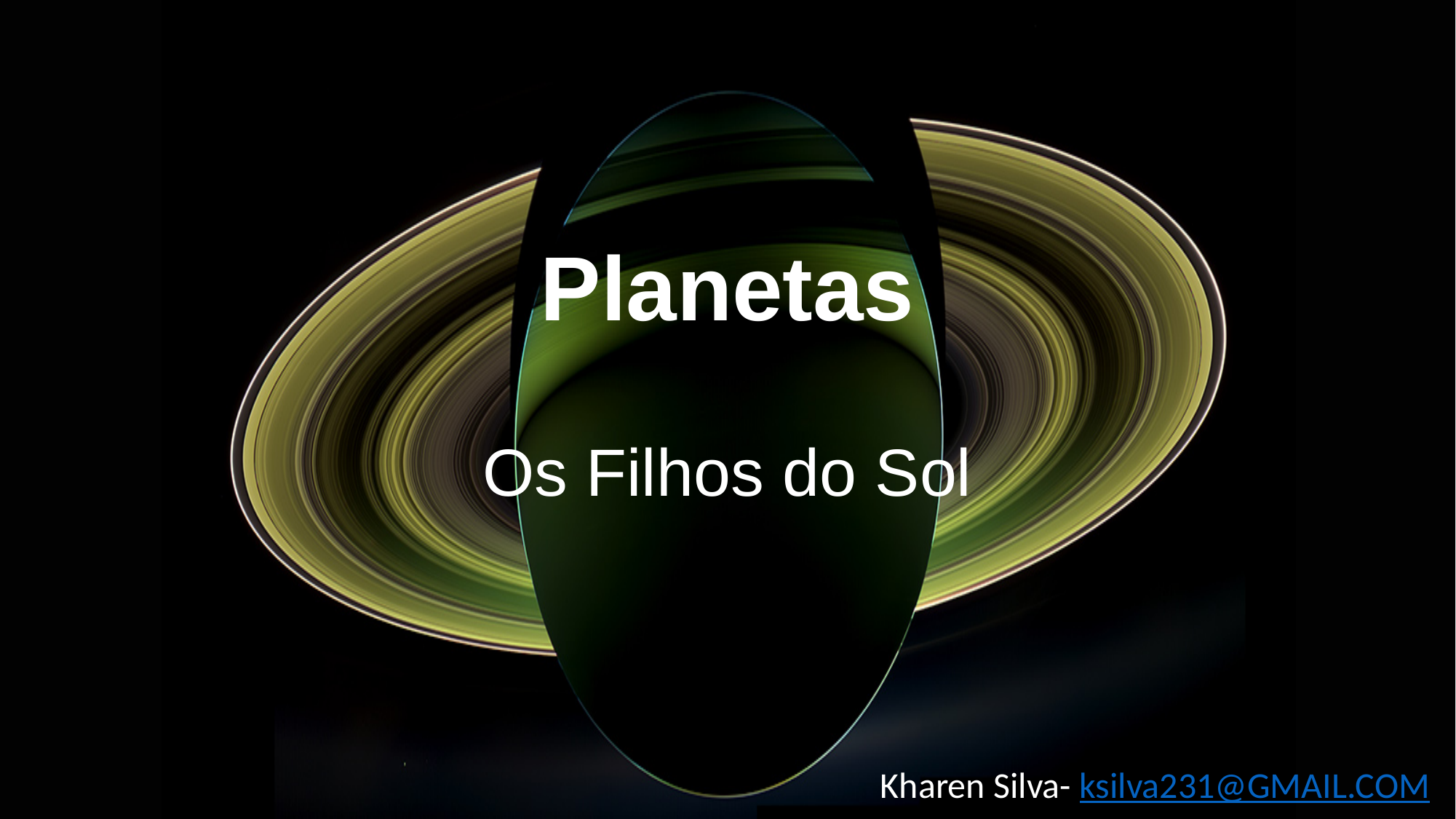

# Planetas Os Filhos do Sol
Kharen Silva- ksilva231@GMAIL.COM